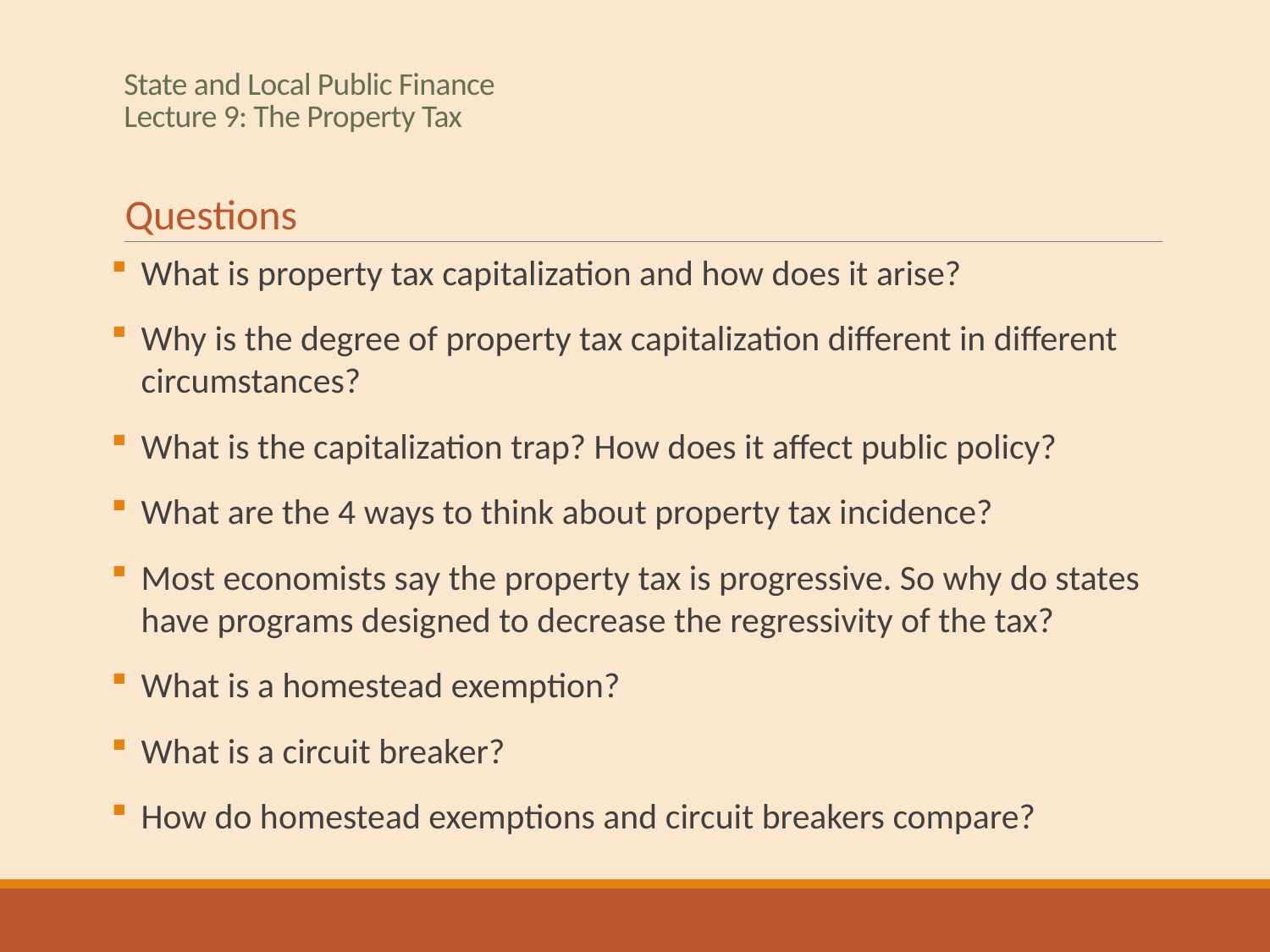

# State and Local Public Finance Lecture 9: The Property Tax
Questions
What is property tax capitalization and how does it arise?
Why is the degree of property tax capitalization different in different circumstances?
What is the capitalization trap? How does it affect public policy?
What are the 4 ways to think about property tax incidence?
Most economists say the property tax is progressive. So why do states have programs designed to decrease the regressivity of the tax?
What is a homestead exemption?
What is a circuit breaker?
How do homestead exemptions and circuit breakers compare?